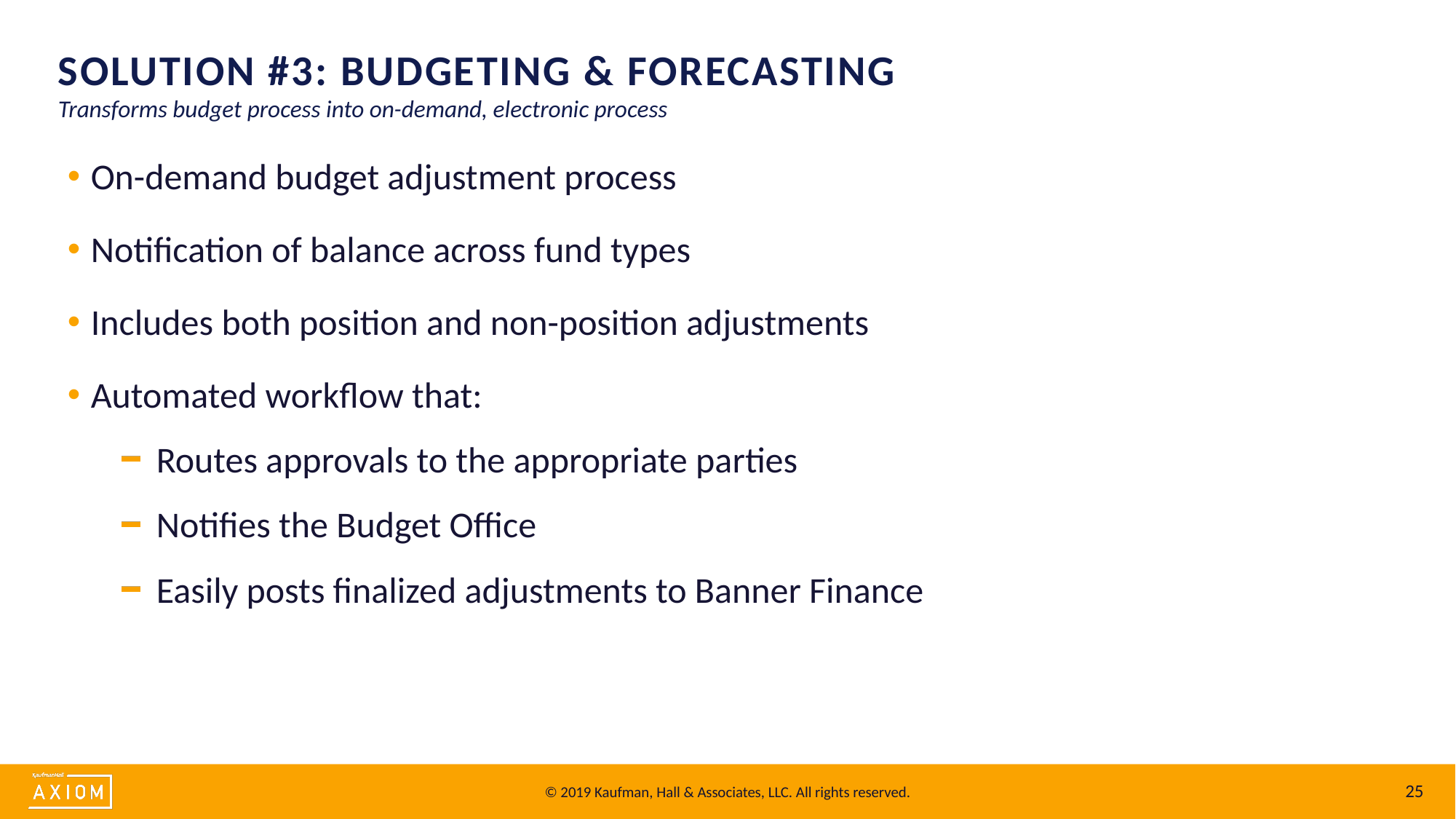

# Solution #3: Budgeting & forecasting
Transforms budget process into on-demand, electronic process
On-demand budget adjustment process
Notification of balance across fund types
Includes both position and non-position adjustments
Automated workflow that:
Routes approvals to the appropriate parties
Notifies the Budget Office
Easily posts finalized adjustments to Banner Finance

25
© 2019 Kaufman, Hall & Associates, LLC. All rights reserved.